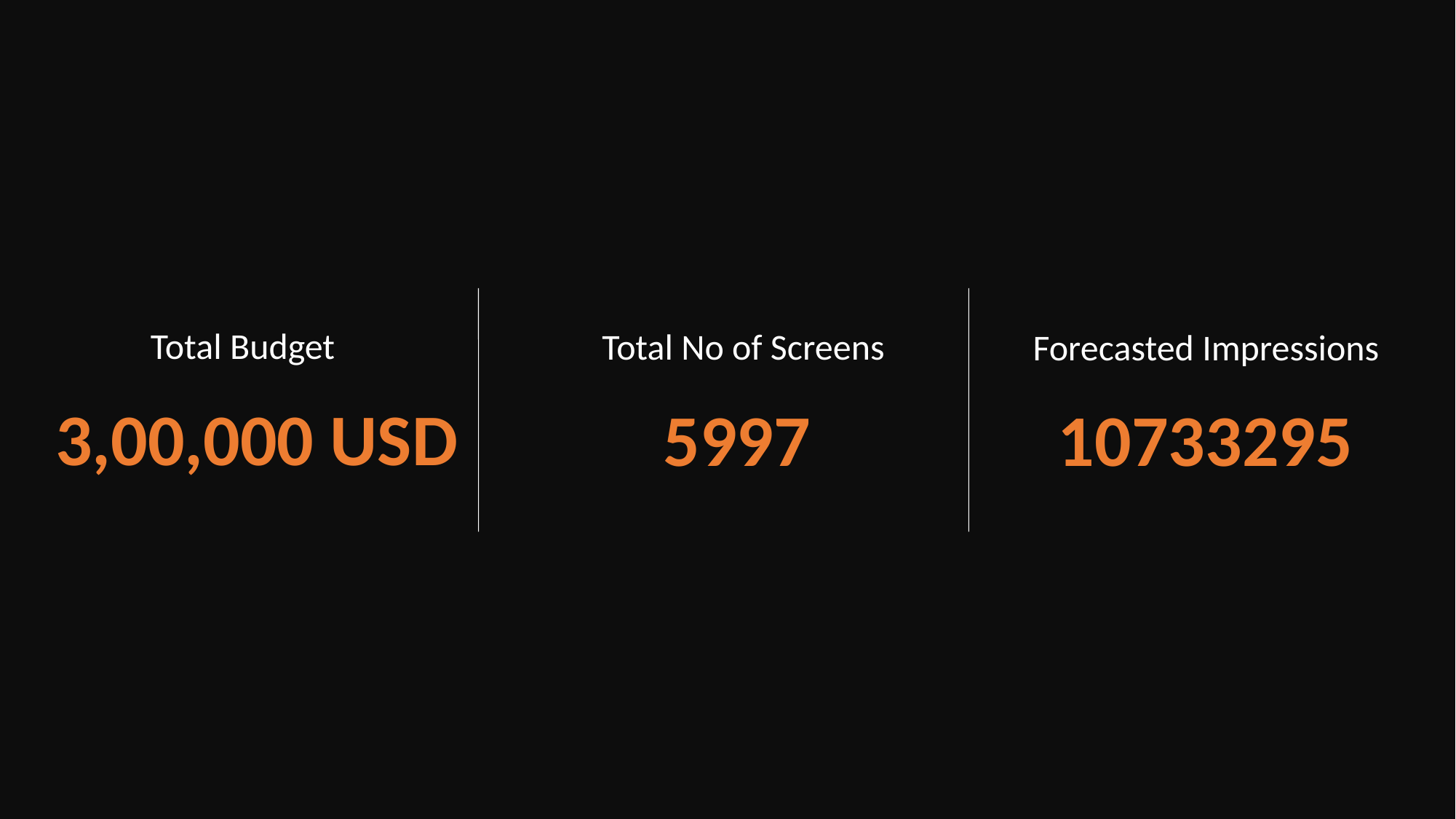

Total Budget
Total No of Screens
Forecasted Impressions
3,00,000 USD

5997
10733295